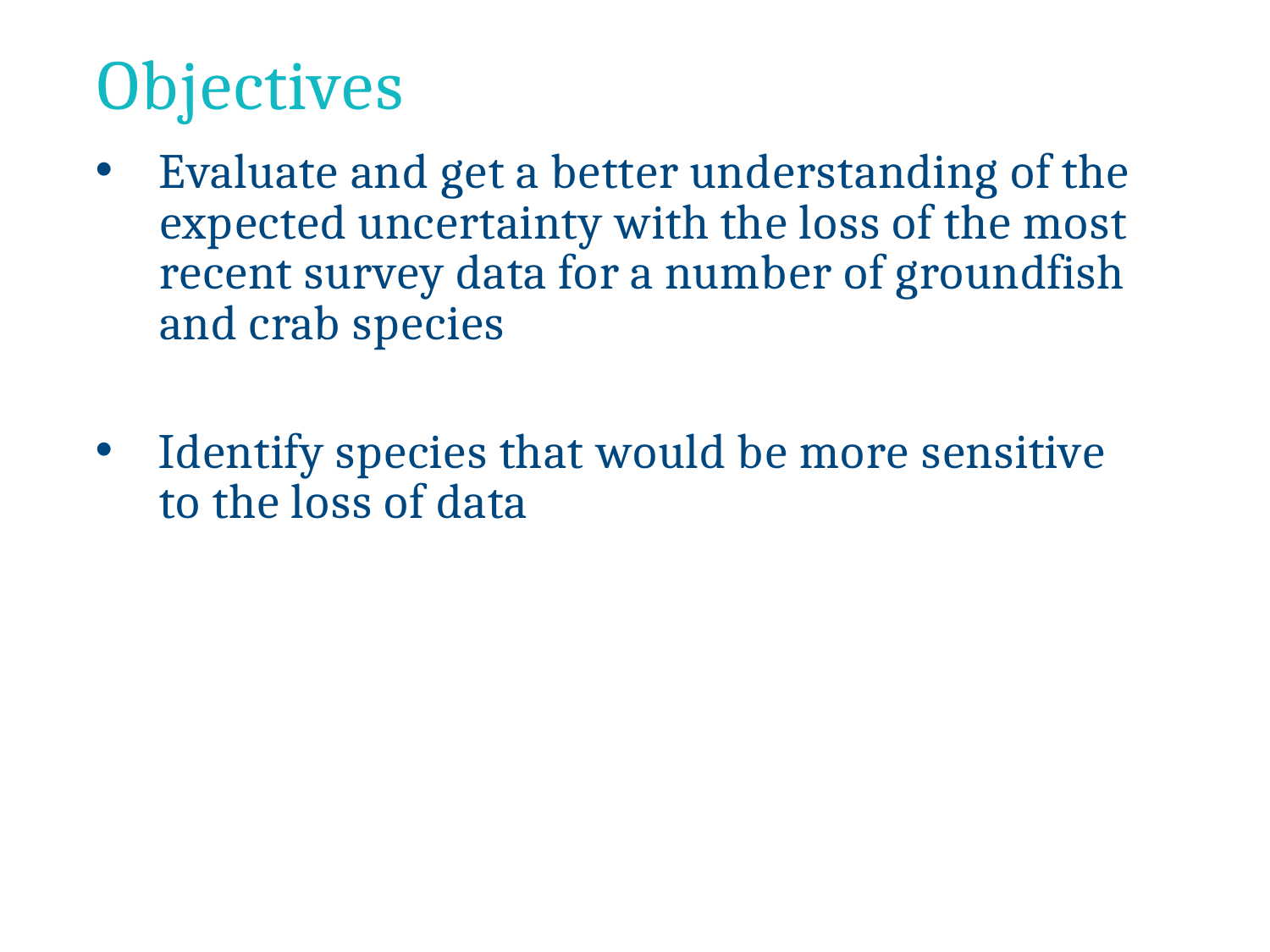

# Objectives
Evaluate and get a better understanding of the expected uncertainty with the loss of the most recent survey data for a number of groundfish and crab species

Identify species that would be more sensitive to the loss of data